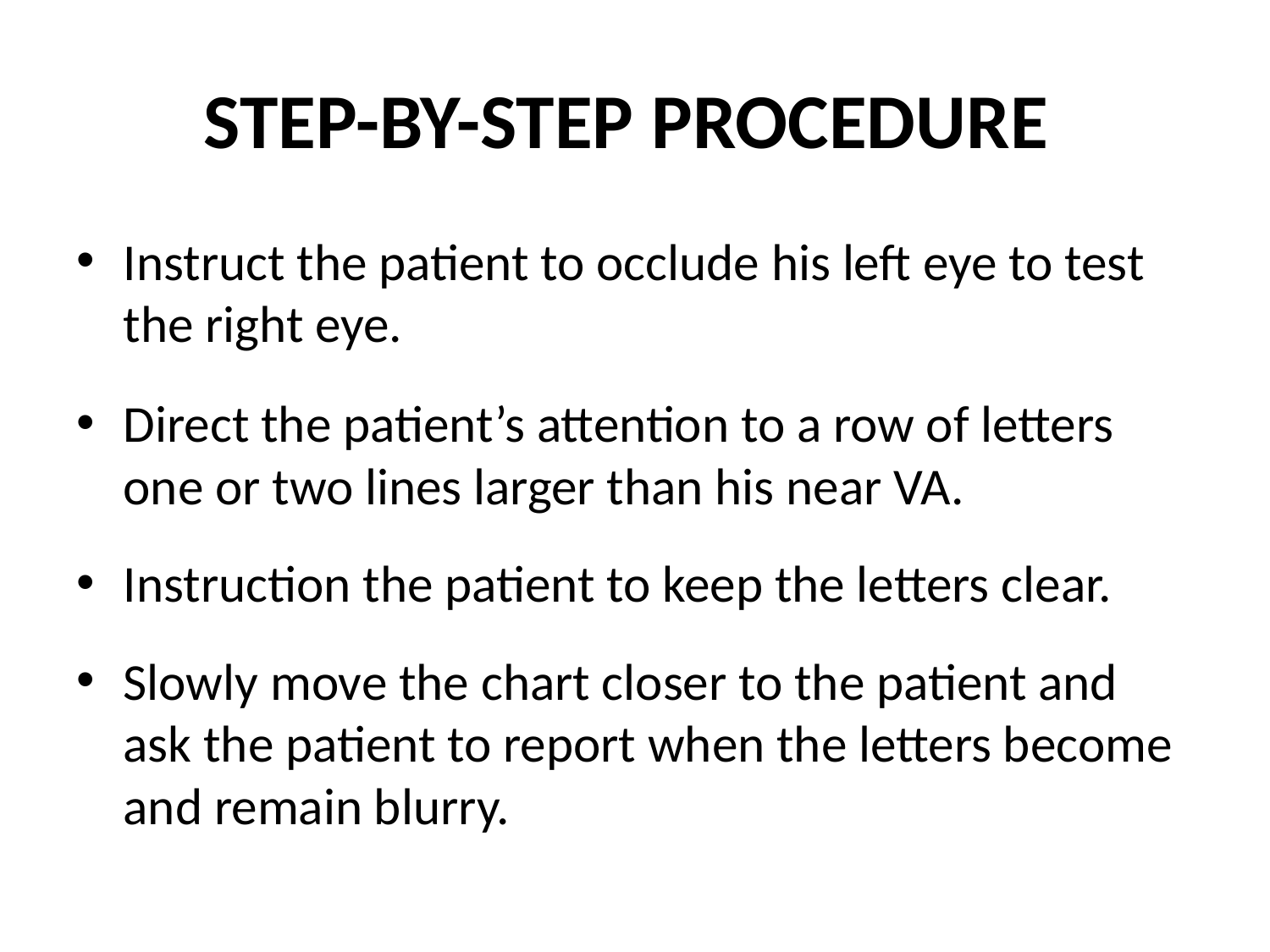

# STEP-BY-STEP PROCEDURE
Instruct the patient to occlude his left eye to test the right eye.

Direct the patient’s attention to a row of letters one or two lines larger than his near VA.

Instruction the patient to keep the letters clear.

Slowly move the chart closer to the patient and ask the patient to report when the letters become and remain blurry.